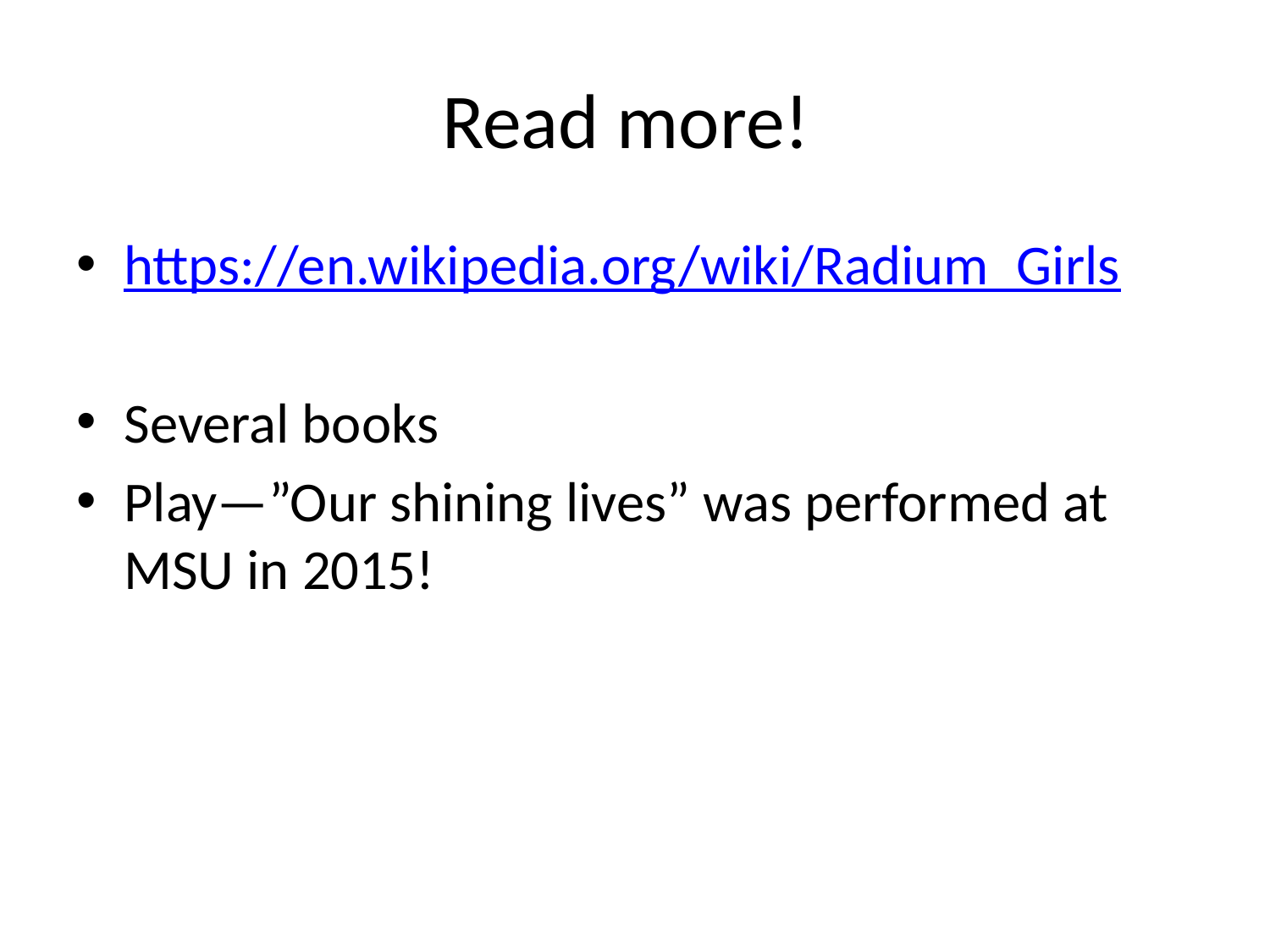

# Read more!
https://en.wikipedia.org/wiki/Radium_Girls

Several books
Play—”Our shining lives” was performed at MSU in 2015!